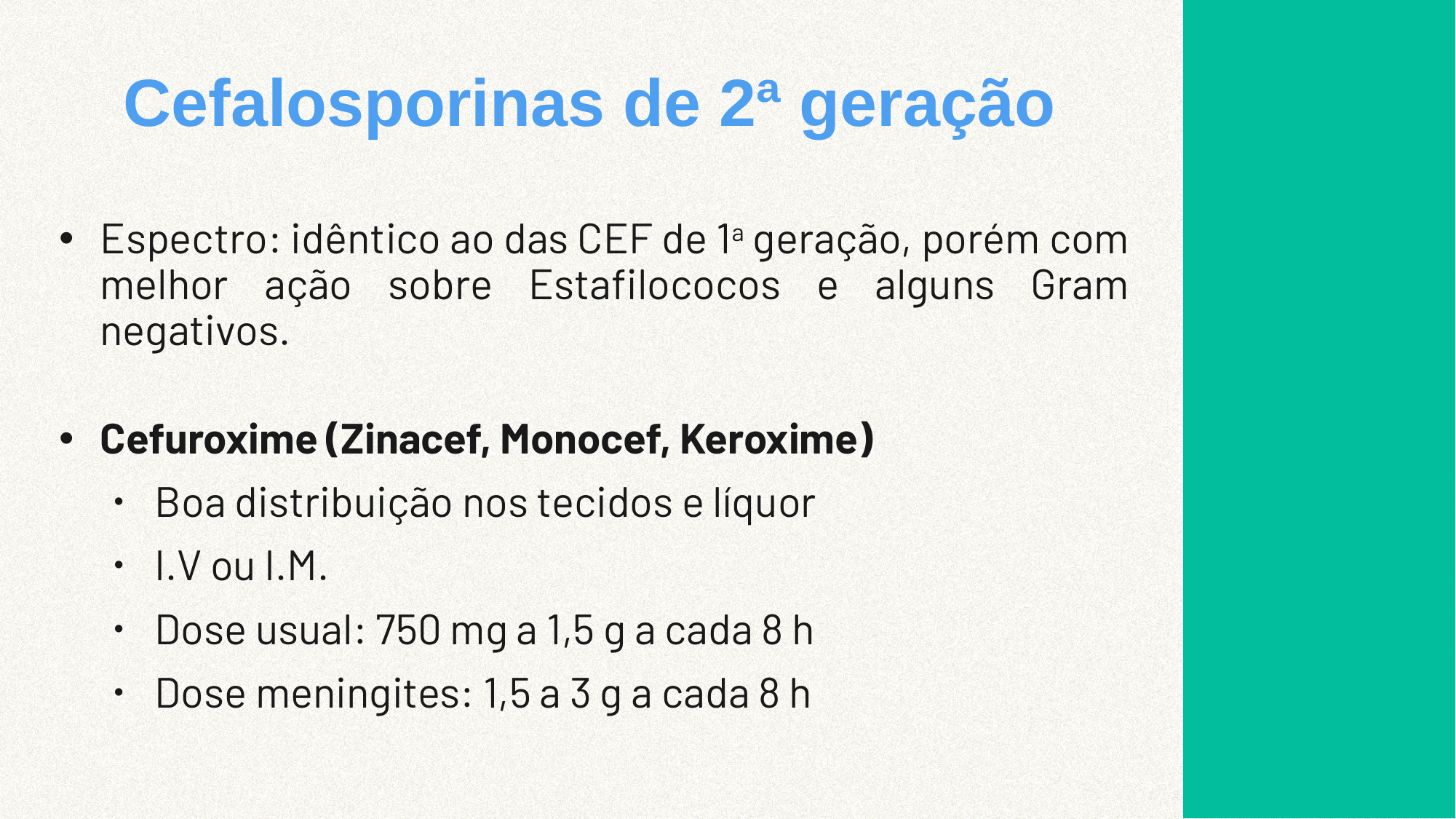

# Cefalosporinas de 2ª geração
Espectro: idêntico ao das CEF de 1a geração, porém com melhor ação sobre Estafilococos e alguns Gram negativos.

Cefuroxime (Zinacef, Monocef, Keroxime)
Boa distribuição nos tecidos e líquor
I.V ou I.M.
Dose usual: 750 mg a 1,5 g a cada 8 h
Dose meningites: 1,5 a 3 g a cada 8 h